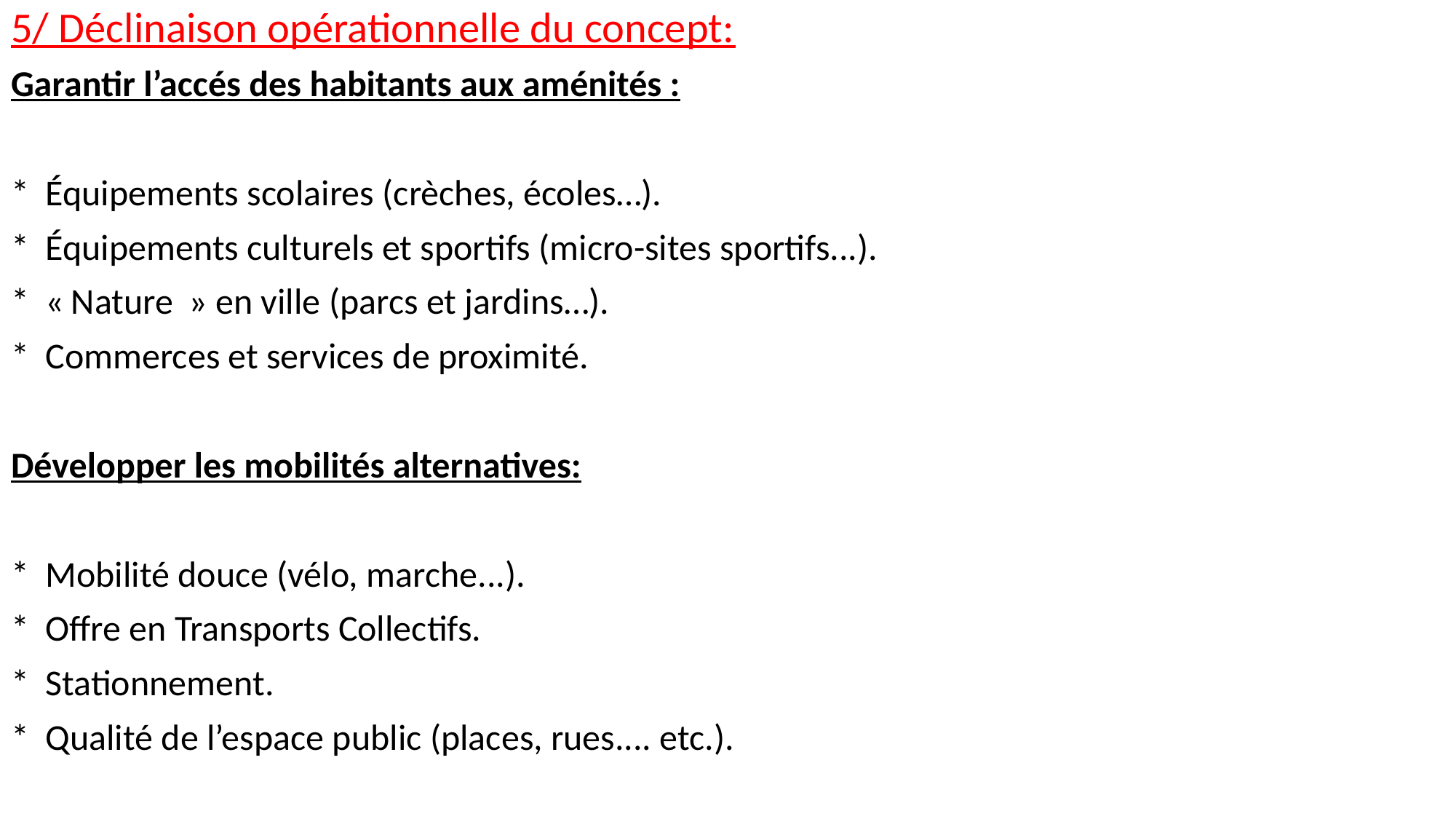

# 5/ Déclinaison opérationnelle du concept:
Garantir l’accés des habitants aux aménités :

*  Équipements scolaires (crèches, écoles…).
*  Équipements culturels et sportifs (micro-sites sportifs...).
*  « Nature  » en ville (parcs et jardins…).
*  Commerces et services de proximité.

Développer les mobilités alternatives:

*  Mobilité douce (vélo, marche...).
*  Offre en Transports Collectifs.
*  Stationnement.
*  Qualité de l’espace public (places, rues.... etc.).